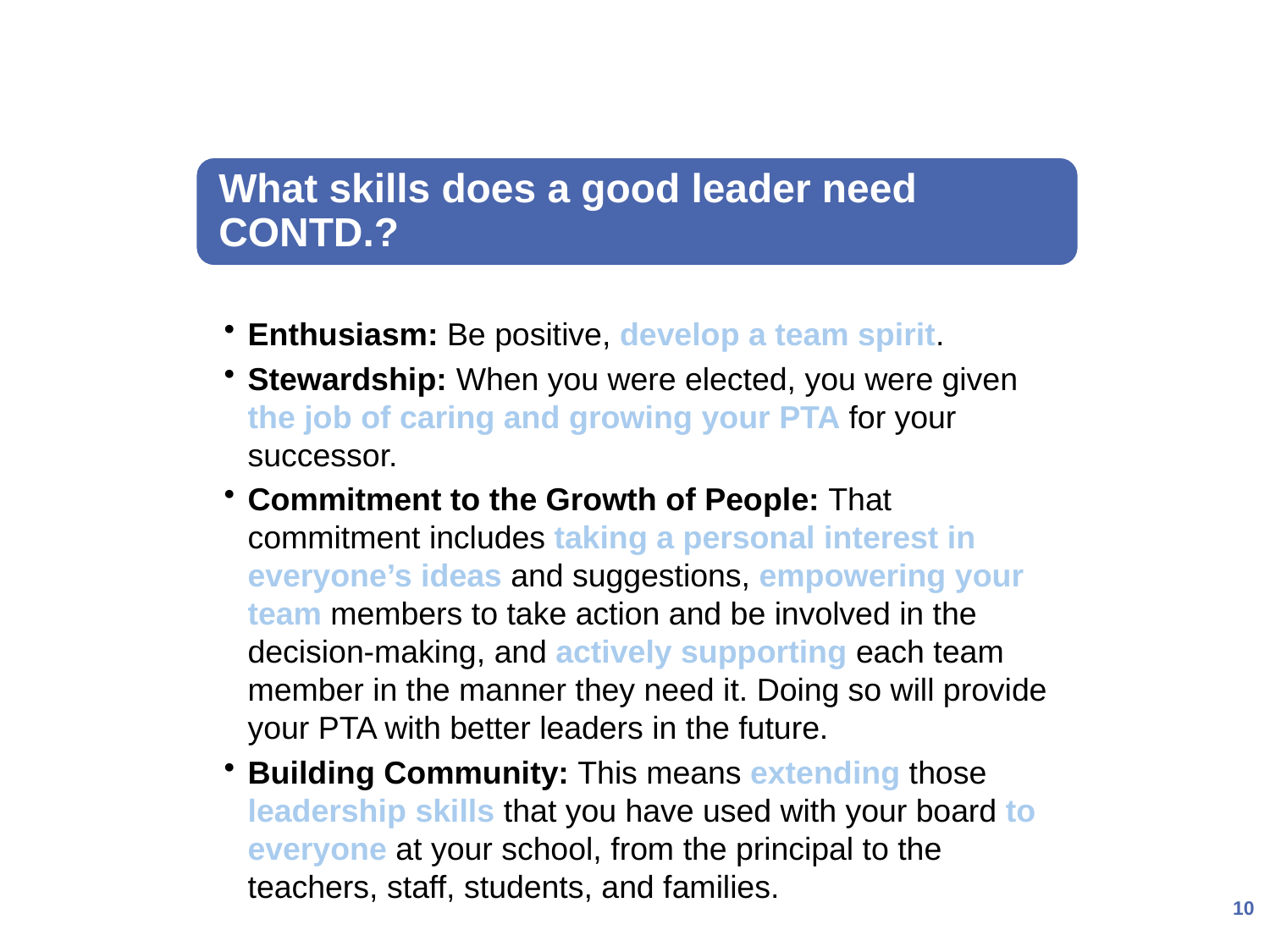

What skills does a good leader need CONTD.?

Enthusiasm: Be positive, develop a team spirit.
Stewardship: When you were elected, you were given the job of caring and growing your PTA for your successor.
Commitment to the Growth of People: That commitment includes taking a personal interest in everyone’s ideas and suggestions, empowering your team members to take action and be involved in the decision-making, and actively supporting each team member in the manner they need it. Doing so will provide your PTA with better leaders in the future.
Building Community: This means extending those leadership skills that you have used with your board to everyone at your school, from the principal to the teachers, staff, students, and families.
10